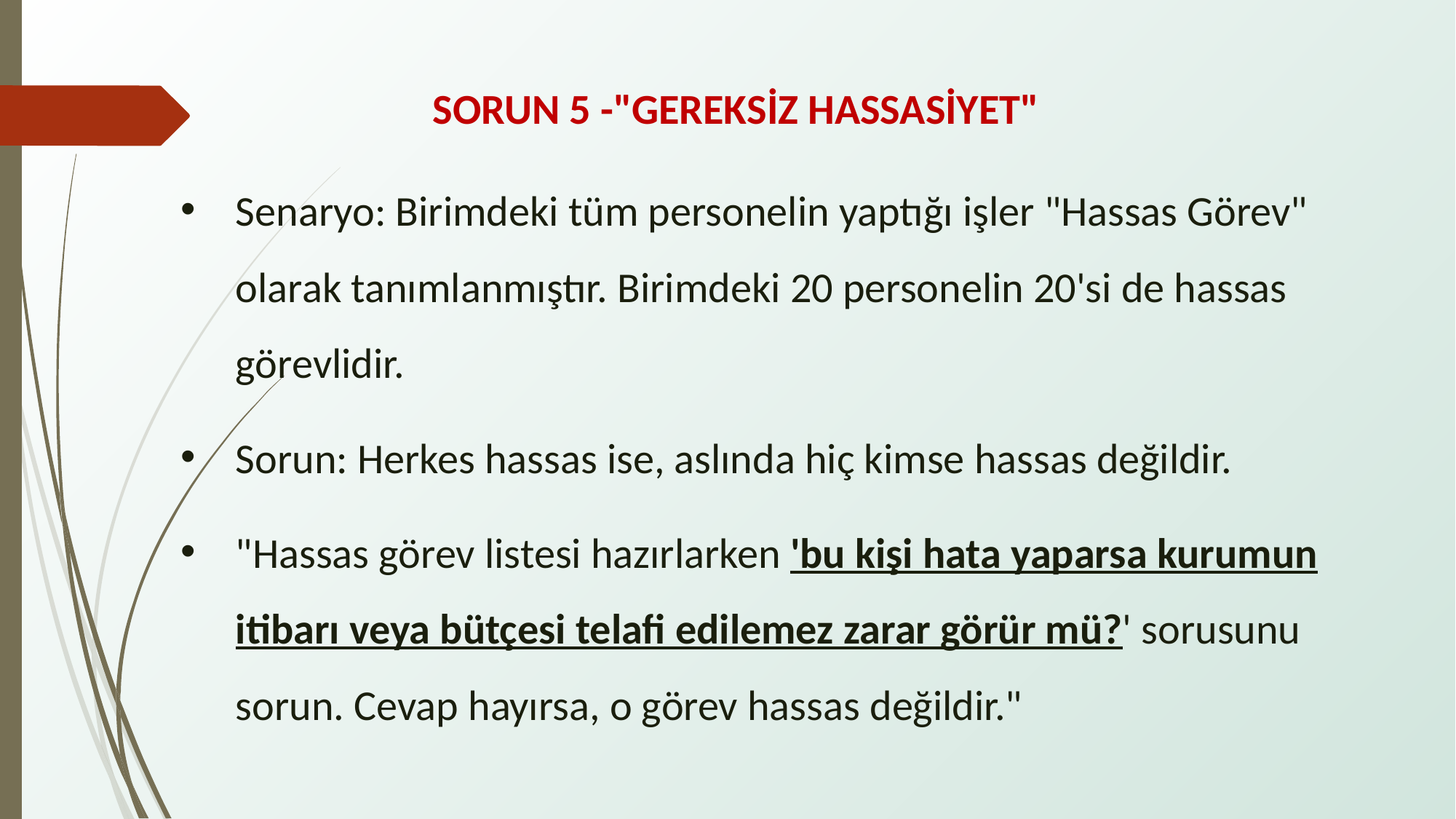

SORUN 5 -"GEREKSİZ HASSASİYET"
Senaryo: Birimdeki tüm personelin yaptığı işler "Hassas Görev" olarak tanımlanmıştır. Birimdeki 20 personelin 20'si de hassas görevlidir.
Sorun: Herkes hassas ise, aslında hiç kimse hassas değildir.
"Hassas görev listesi hazırlarken 'bu kişi hata yaparsa kurumun itibarı veya bütçesi telafi edilemez zarar görür mü?' sorusunu sorun. Cevap hayırsa, o görev hassas değildir."